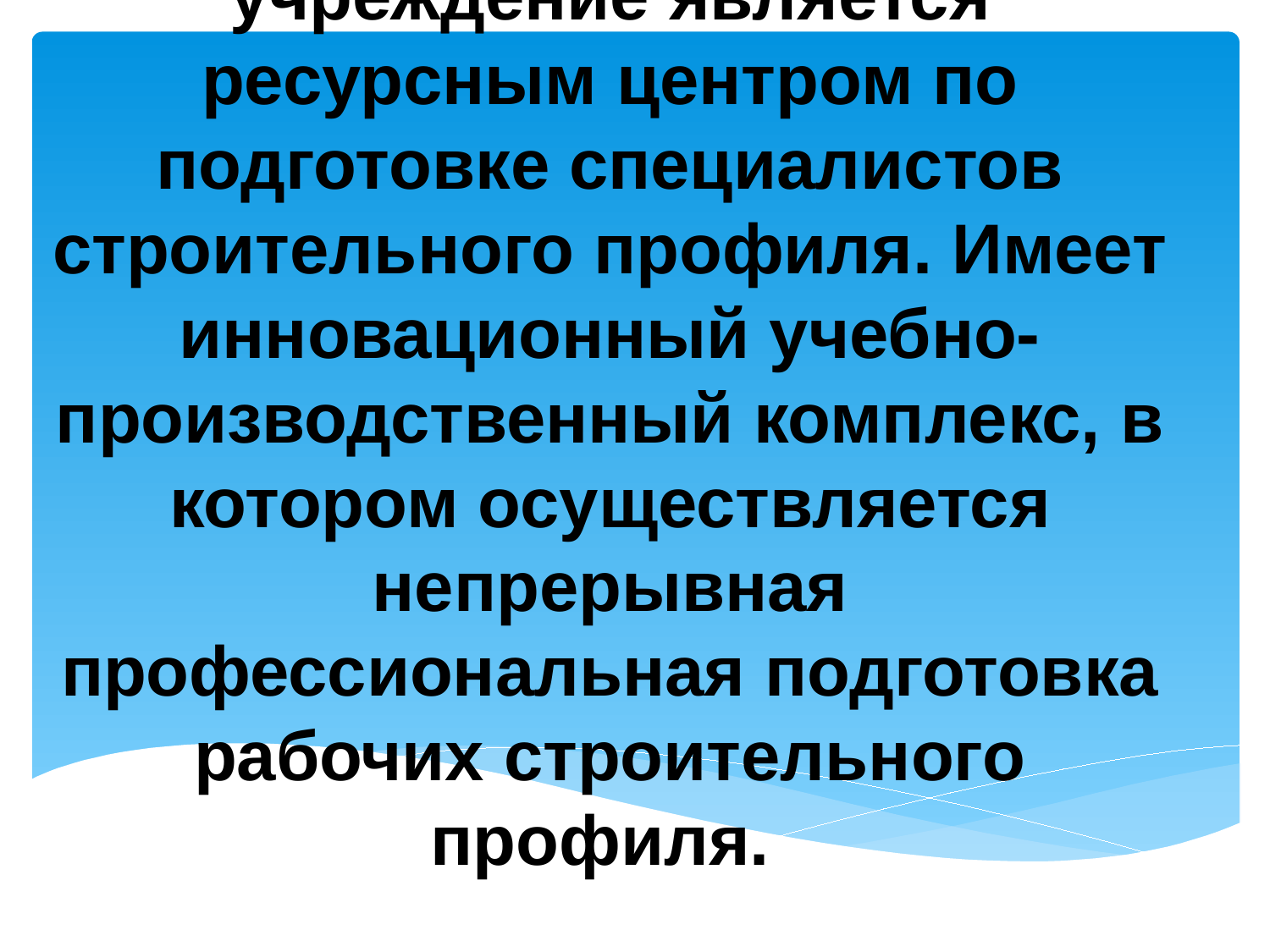

# С 2005 года образовательное учреждение является ресурсным центром по подготовке специалистов строительного профиля. Имеет инновационный учебно-производственный комплекс, в котором осуществляется непрерывная профессиональная подготовка рабочих строительного профиля.